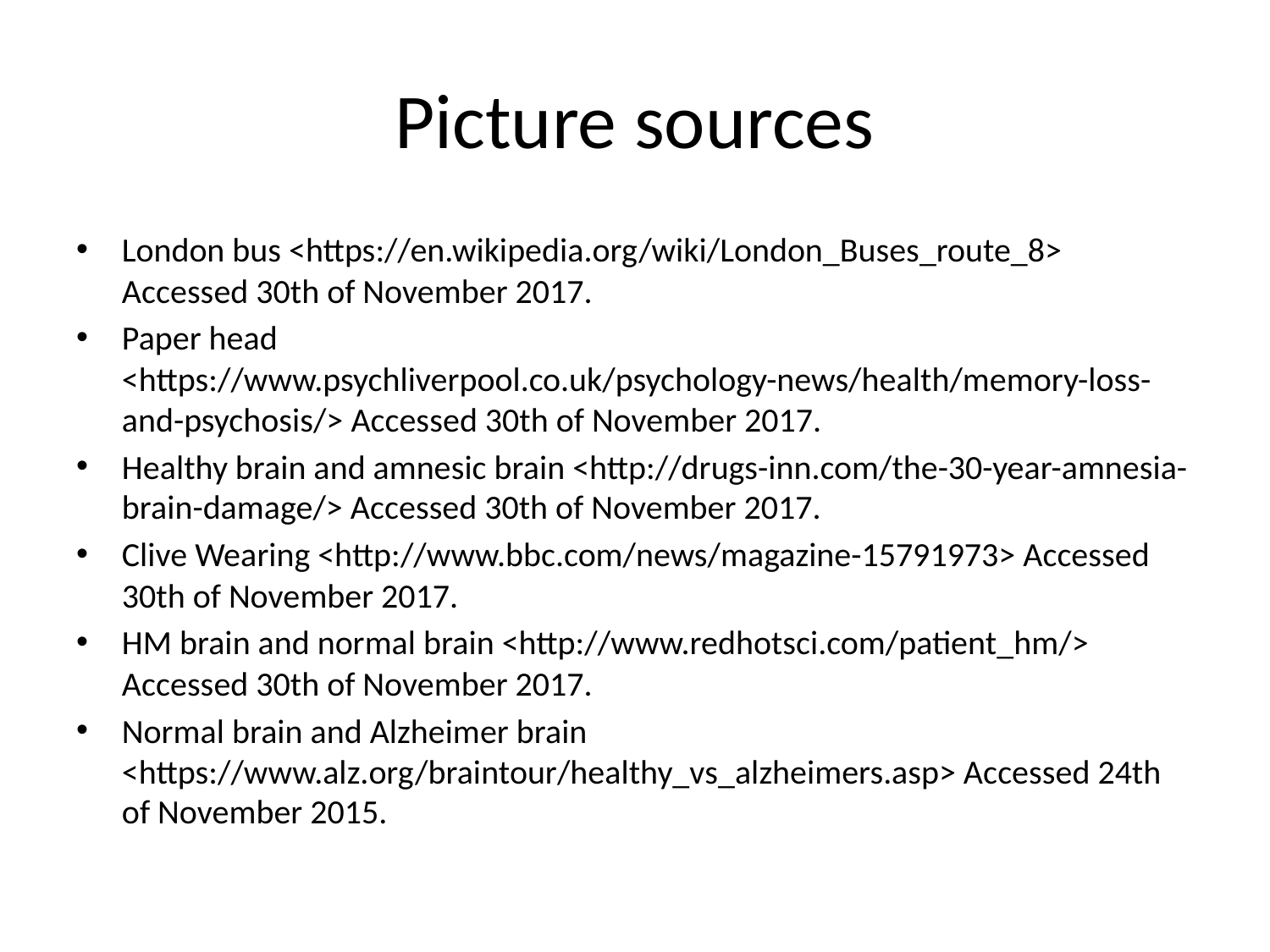

# Picture sources
London bus <https://en.wikipedia.org/wiki/London_Buses_route_8> Accessed 30th of November 2017.
Paper head <https://www.psychliverpool.co.uk/psychology-news/health/memory-loss-and-psychosis/> Accessed 30th of November 2017.
Healthy brain and amnesic brain <http://drugs-inn.com/the-30-year-amnesia-brain-damage/> Accessed 30th of November 2017.
Clive Wearing <http://www.bbc.com/news/magazine-15791973> Accessed 30th of November 2017.
HM brain and normal brain <http://www.redhotsci.com/patient_hm/> Accessed 30th of November 2017.
Normal brain and Alzheimer brain <https://www.alz.org/braintour/healthy_vs_alzheimers.asp> Accessed 24th of November 2015.